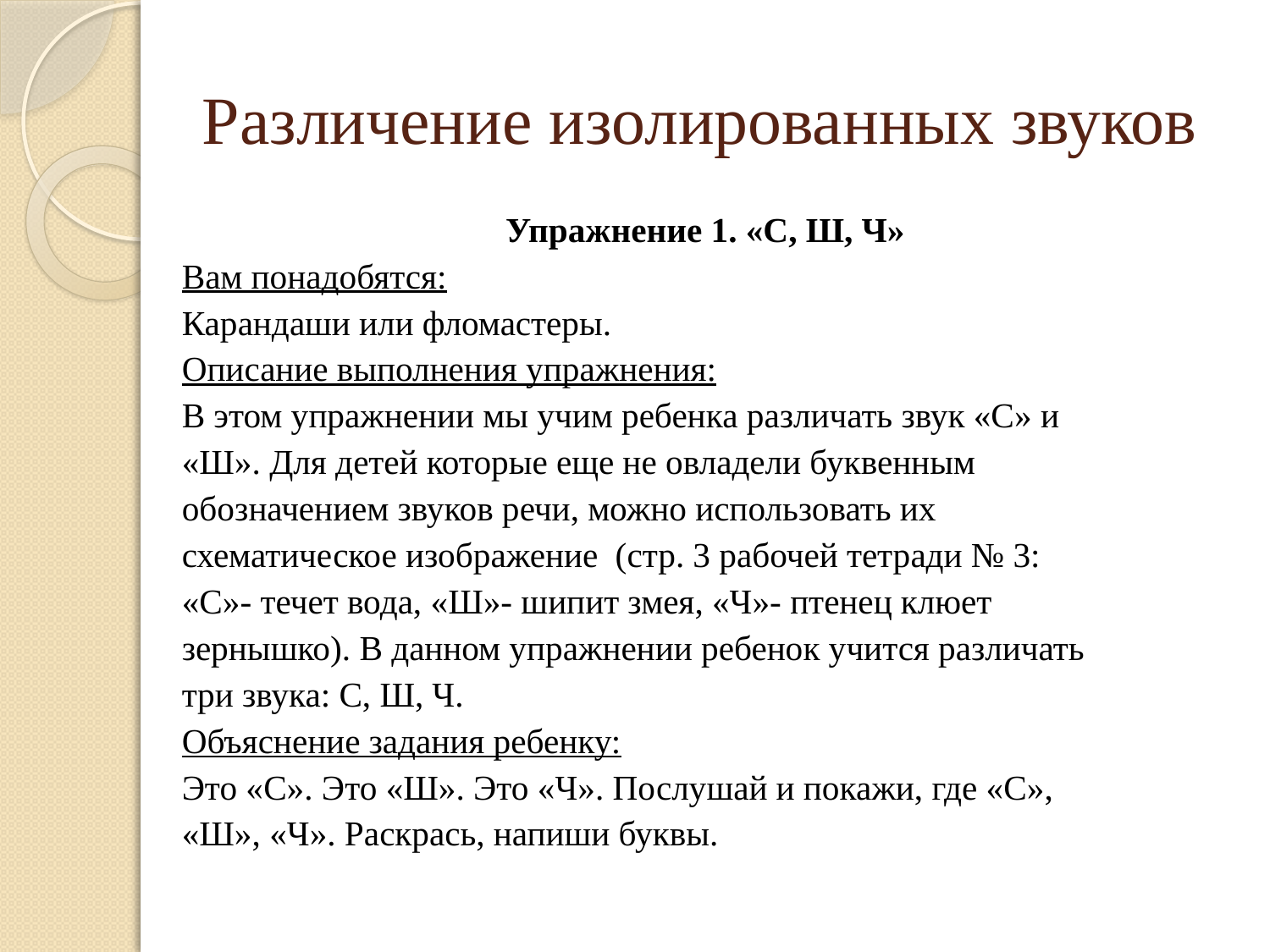

# Различение изолированных звуков
Упражнение 1. «С, Ш, Ч»
Вам понадобятся:
Карандаши или фломастеры.
Описание выполнения упражнения:
В этом упражнении мы учим ребенка различать звук «С» и
«Ш». Для детей которые еще не овладели буквенным
обозначением звуков речи, можно использовать их
схематическое изображение  (стр. 3 рабочей тетради № 3:
«С»- течет вода, «Ш»- шипит змея, «Ч»- птенец клюет
зернышко). В данном упражнении ребенок учится различать
три звука: С, Ш, Ч.
Объяснение задания ребенку:
Это «С». Это «Ш». Это «Ч». Послушай и покажи, где «С»,
«Ш», «Ч». Раскрась, напиши буквы.